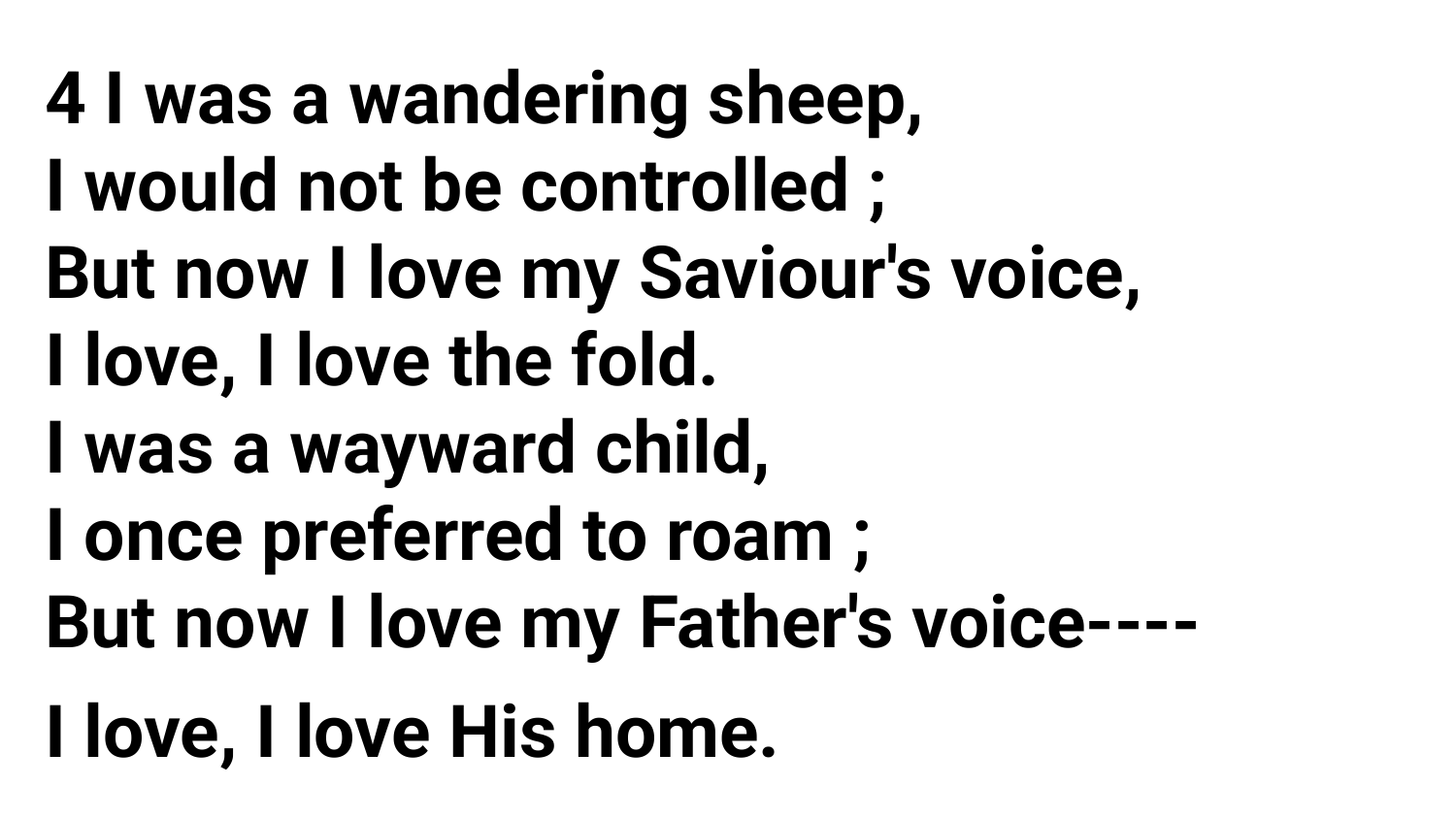

4 I was a wandering sheep,
I would not be controlled ;
But now I love my Saviour's voice,
I love, I love the fold.
I was a wayward child,
I once preferred to roam ;
But now I love my Father's voice----
I love, I love His home.